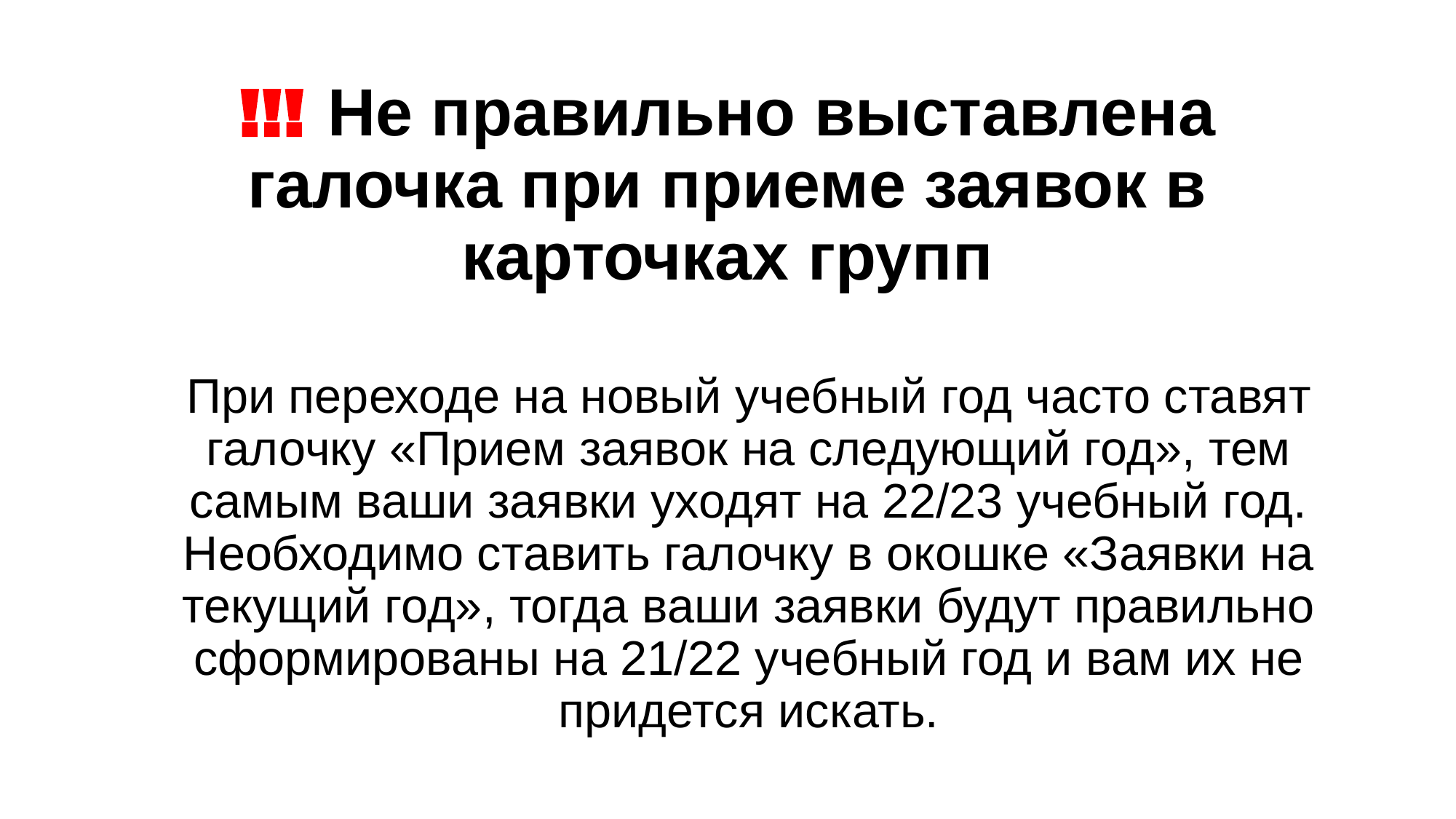

# !!! Не правильно выставлена галочка при приеме заявок в карточках групп

При переходе на новый учебный год часто ставят галочку «Прием заявок на следующий год», тем самым ваши заявки уходят на 22/23 учебный год. Необходимо ставить галочку в окошке «Заявки на текущий год», тогда ваши заявки будут правильно сформированы на 21/22 учебный год и вам их не придется искать.